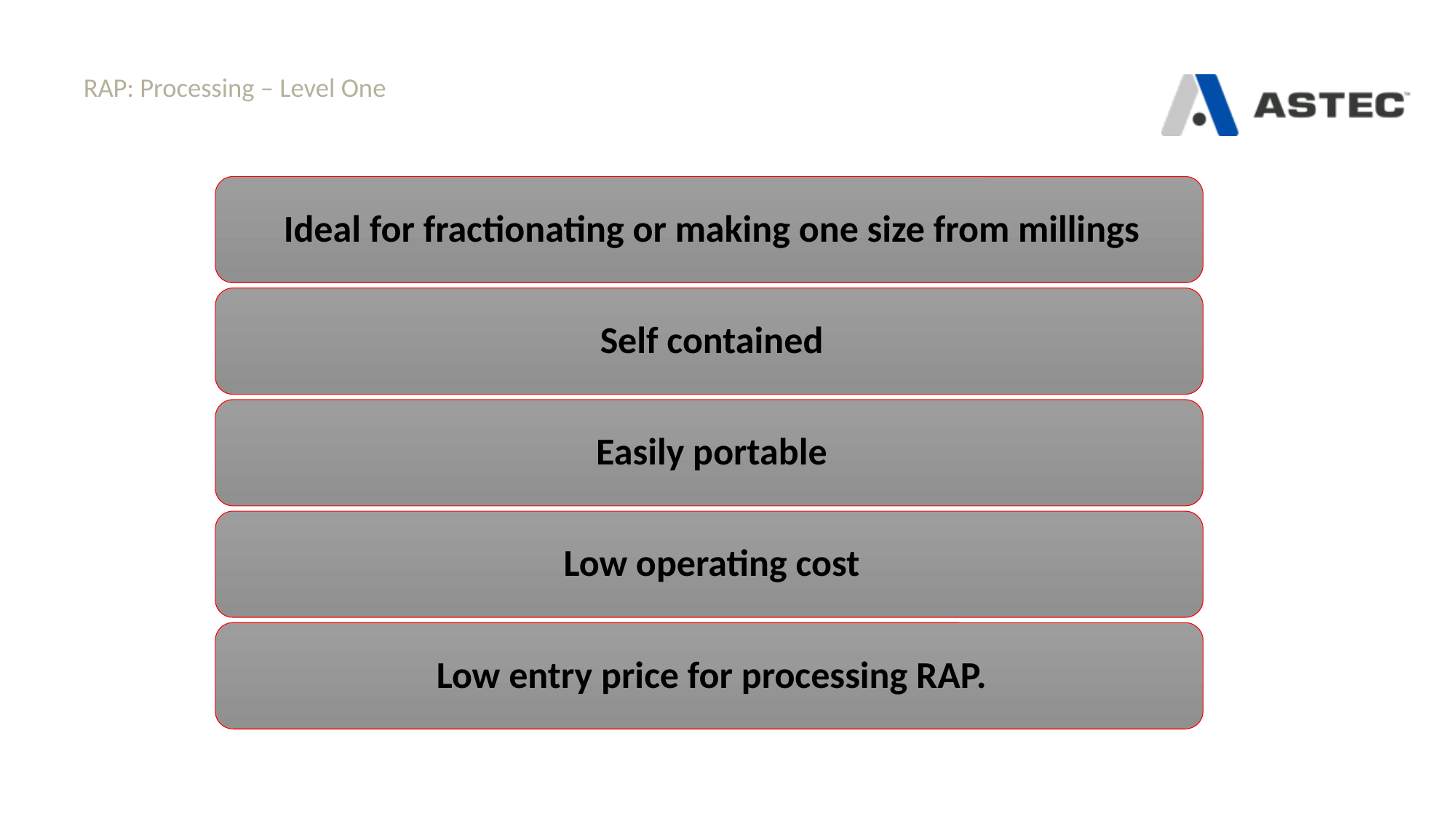

# RAP: Processing – Level One
Ideal for fractionating or making one size from millings
Self contained
Easily portable
Low operating cost
Low entry price for processing RAP.